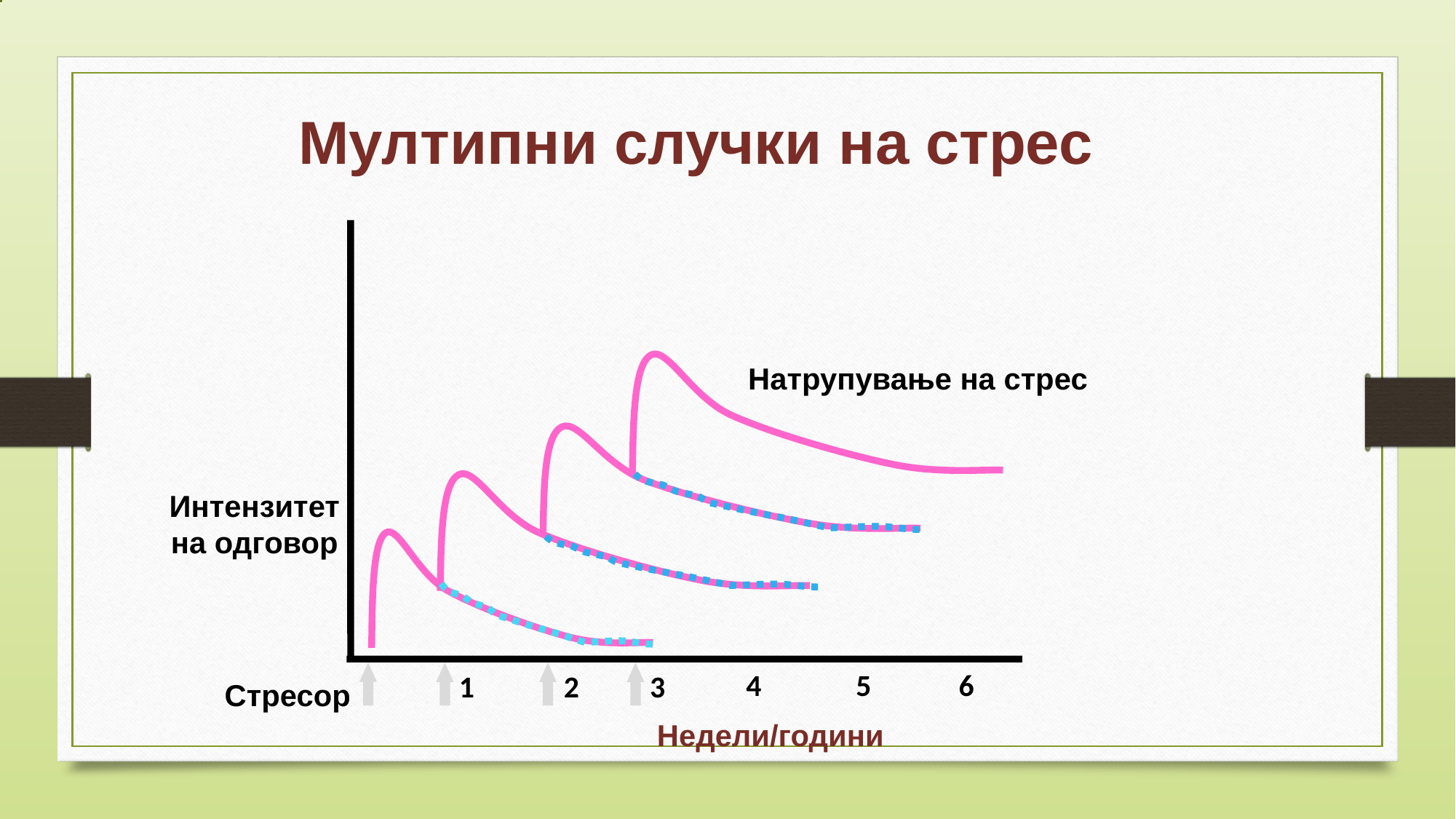

# Мултипни случки на стрес

   Натрупување на стрес

Интензитет на одговор

4
5
6
1
2
3

Стресор

Недели/години